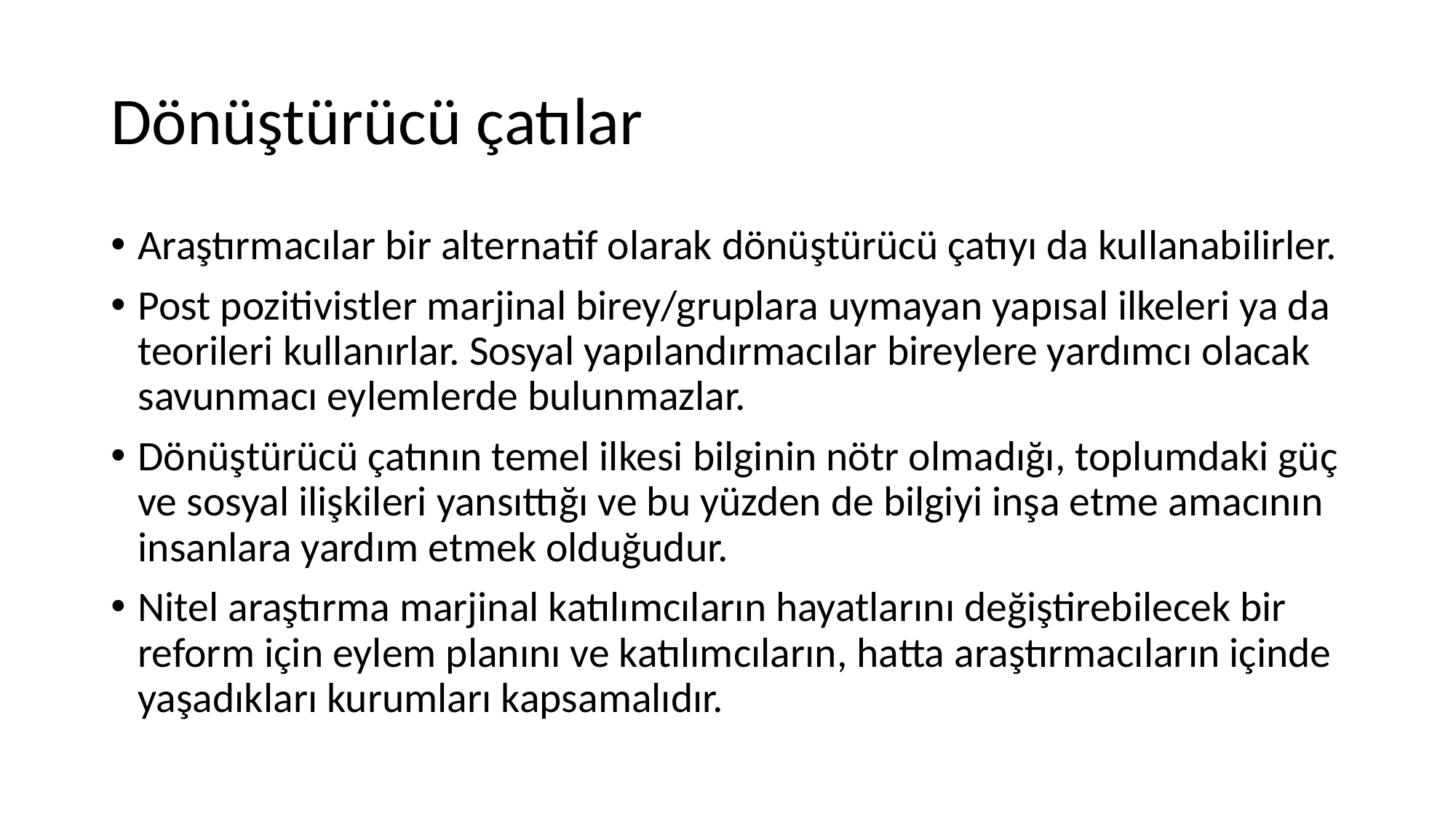

# Dönüştürücü çatılar
Araştırmacılar bir alternatif olarak dönüştürücü çatıyı da kullanabilirler.
Post pozitivistler marjinal birey/gruplara uymayan yapısal ilkeleri ya da teorileri kullanırlar. Sosyal yapılandırmacılar bireylere yardımcı olacak savunmacı eylemlerde bulunmazlar.
Dönüştürücü çatının temel ilkesi bilginin nötr olmadığı, toplumdaki güç ve sosyal ilişkileri yansıttığı ve bu yüzden de bilgiyi inşa etme amacının insanlara yardım etmek olduğudur.
Nitel araştırma marjinal katılımcıların hayatlarını değiştirebilecek bir reform için eylem planını ve katılımcıların, hatta araştırmacıların içinde yaşadıkları kurumları kapsamalıdır.